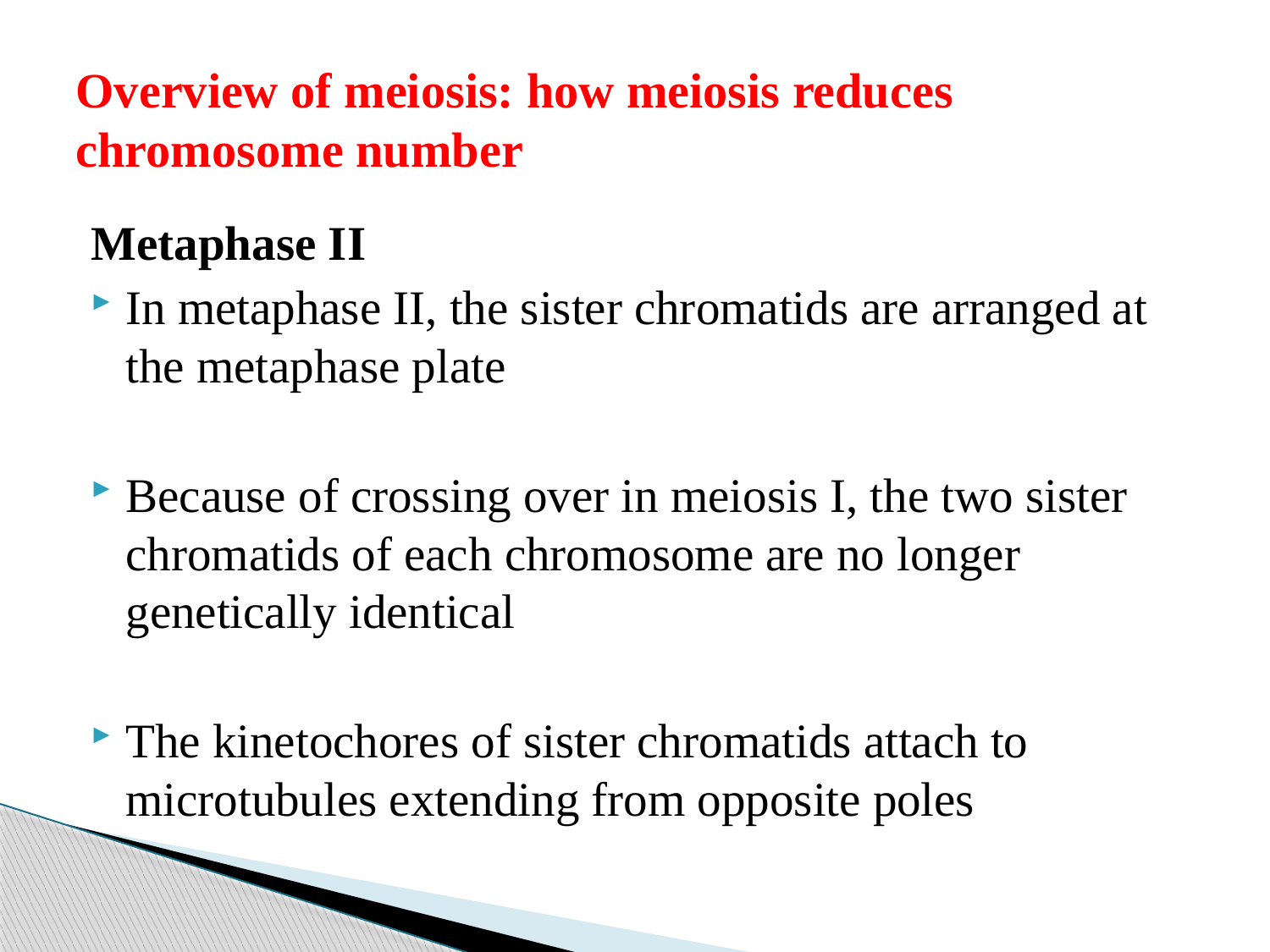

# Overview of meiosis: how meiosis reduces chromosome number
Metaphase II
In metaphase II, the sister chromatids are arranged at the metaphase plate

Because of crossing over in meiosis I, the two sister chromatids of each chromosome are no longer genetically identical

The kinetochores of sister chromatids attach to microtubules extending from opposite poles